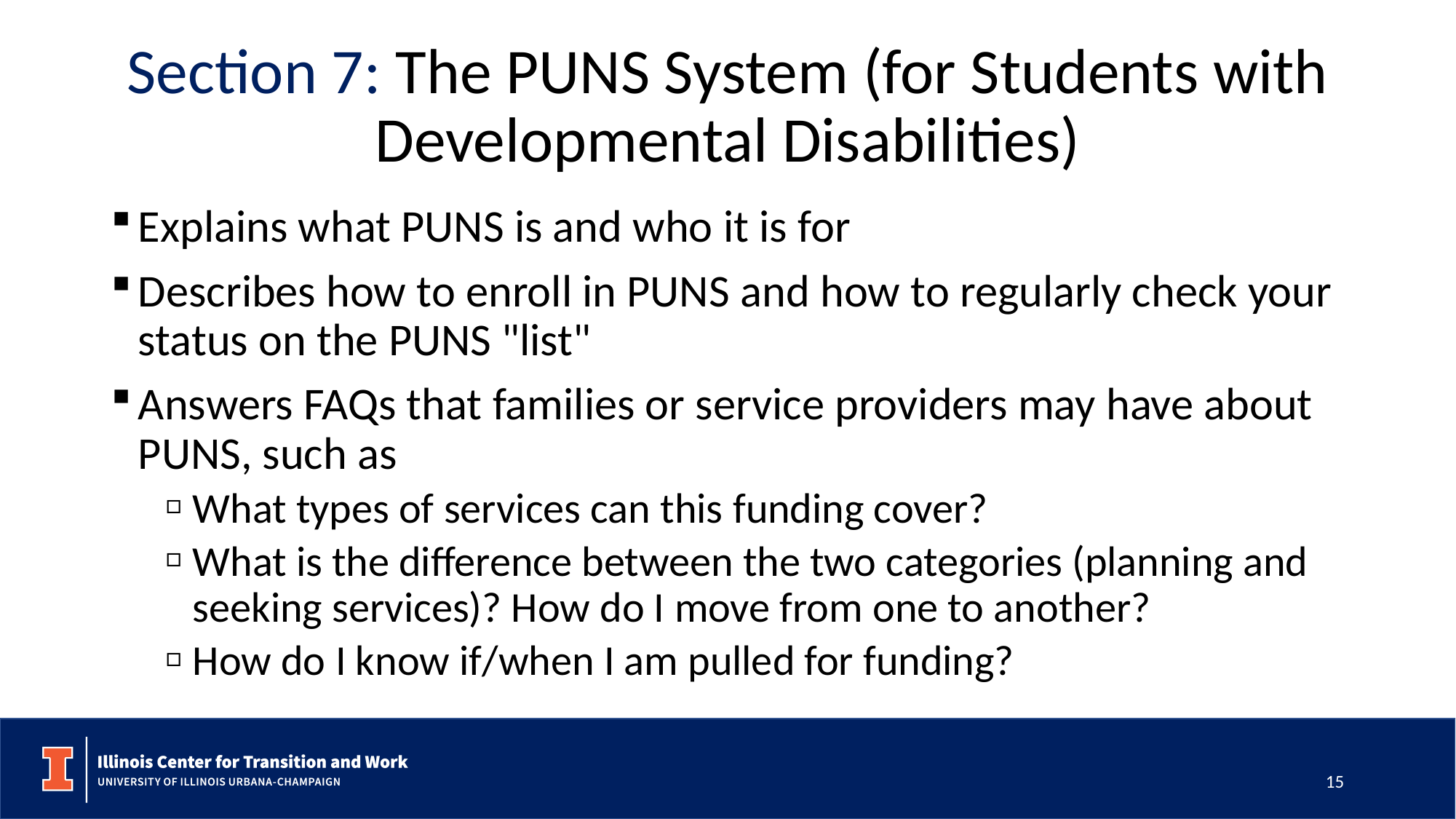

# Section 7: The PUNS System (for Students with Developmental Disabilities)
Explains what PUNS is and who it is for
Describes how to enroll in PUNS and how to regularly check your status on the PUNS "list"
Answers FAQs that families or service providers may have about PUNS, such as
What types of services can this funding cover?
What is the difference between the two categories (planning and seeking services)? How do I move from one to another?
How do I know if/when I am pulled for funding?
15